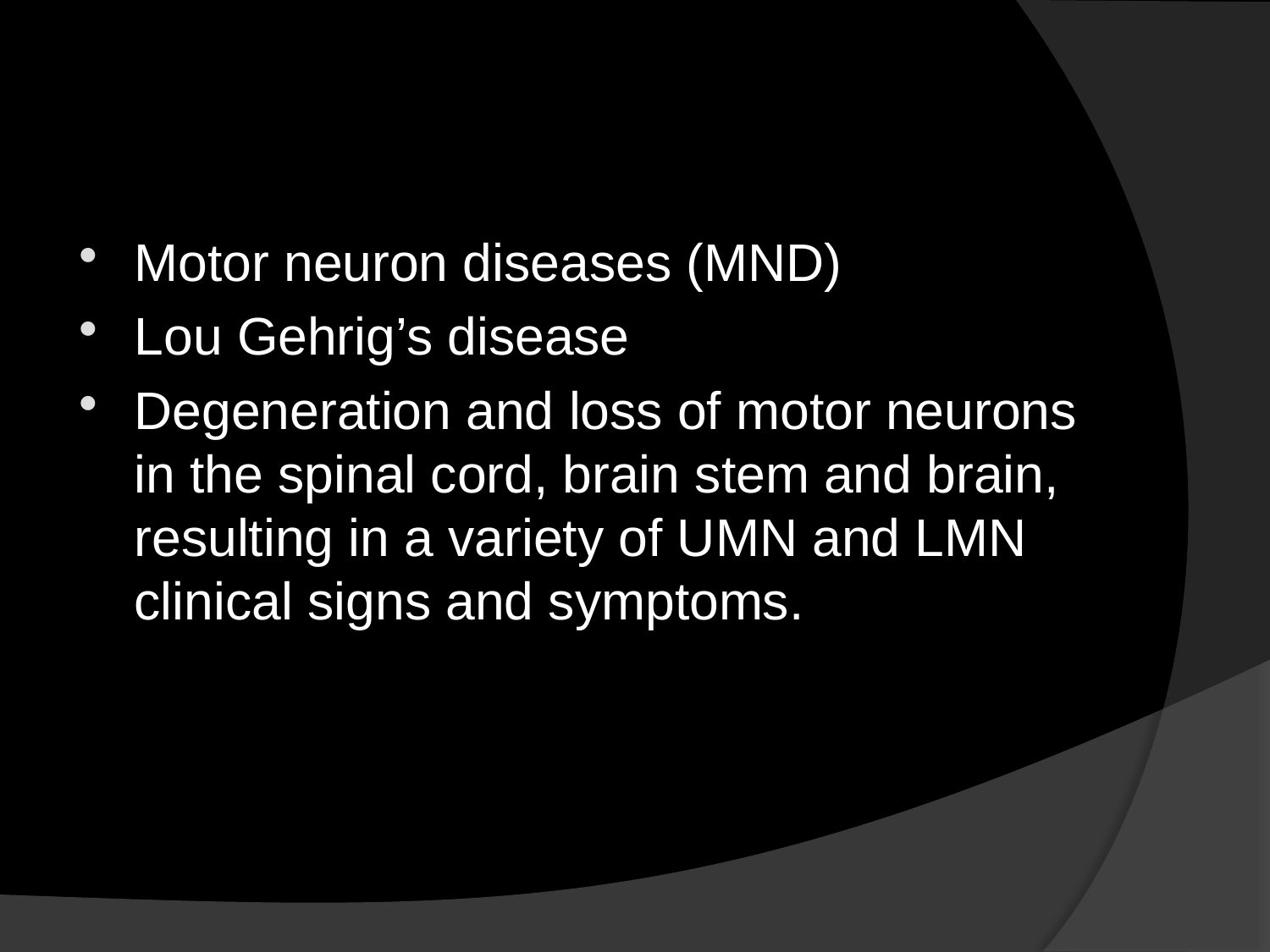

#
Motor neuron diseases (MND)
Lou Gehrig’s disease
Degeneration and loss of motor neurons in the spinal cord, brain stem and brain, resulting in a variety of UMN and LMN clinical signs and symptoms.